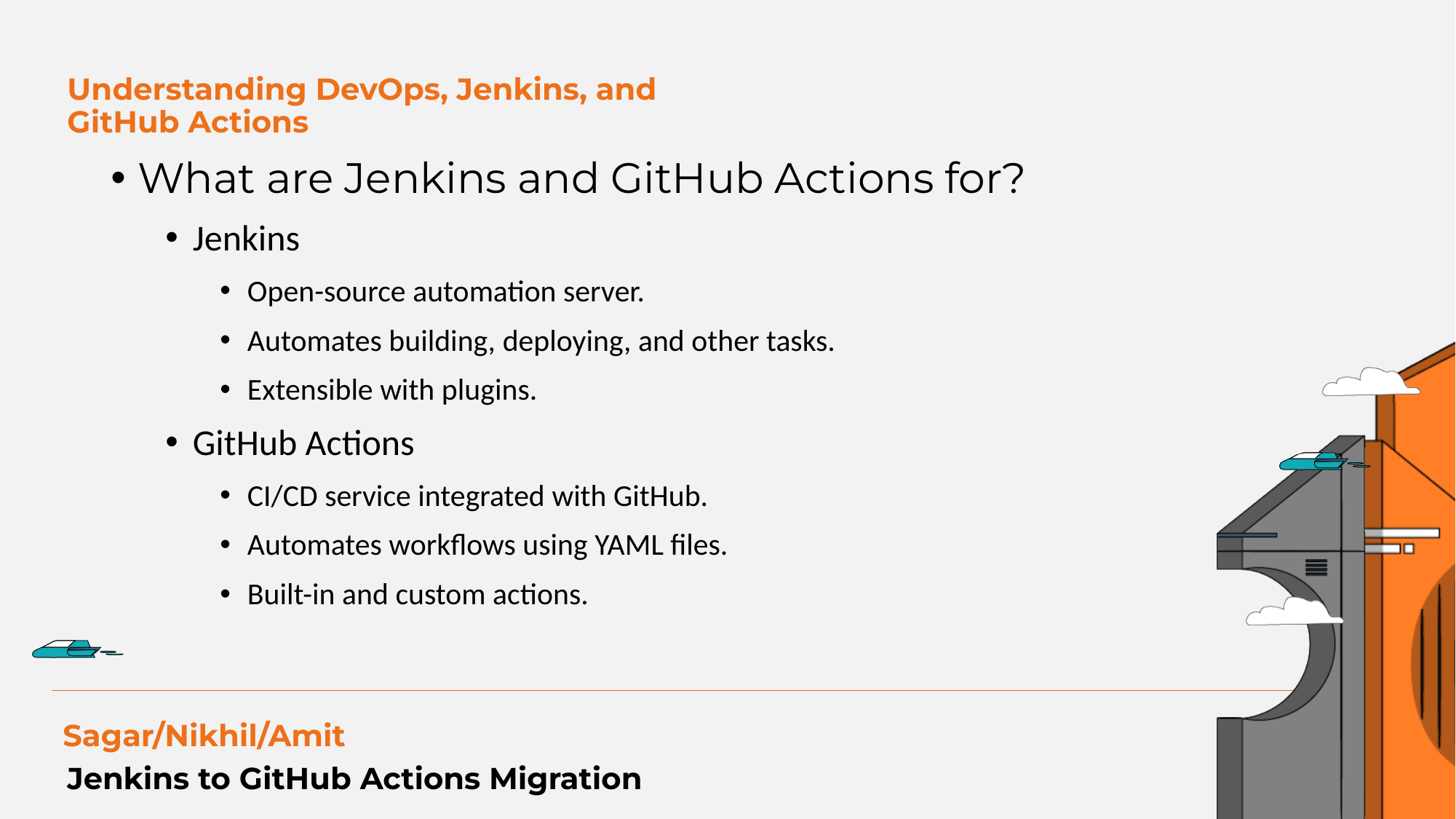

Understanding DevOps, Jenkins, and GitHub Actions
What are Jenkins and GitHub Actions for?
Jenkins
Open-source automation server.
Automates building, deploying, and other tasks.
Extensible with plugins.
GitHub Actions
CI/CD service integrated with GitHub.
Automates workflows using YAML files.
Built-in and custom actions.
Sagar/Nikhil/Amit
Jenkins to GitHub Actions Migration